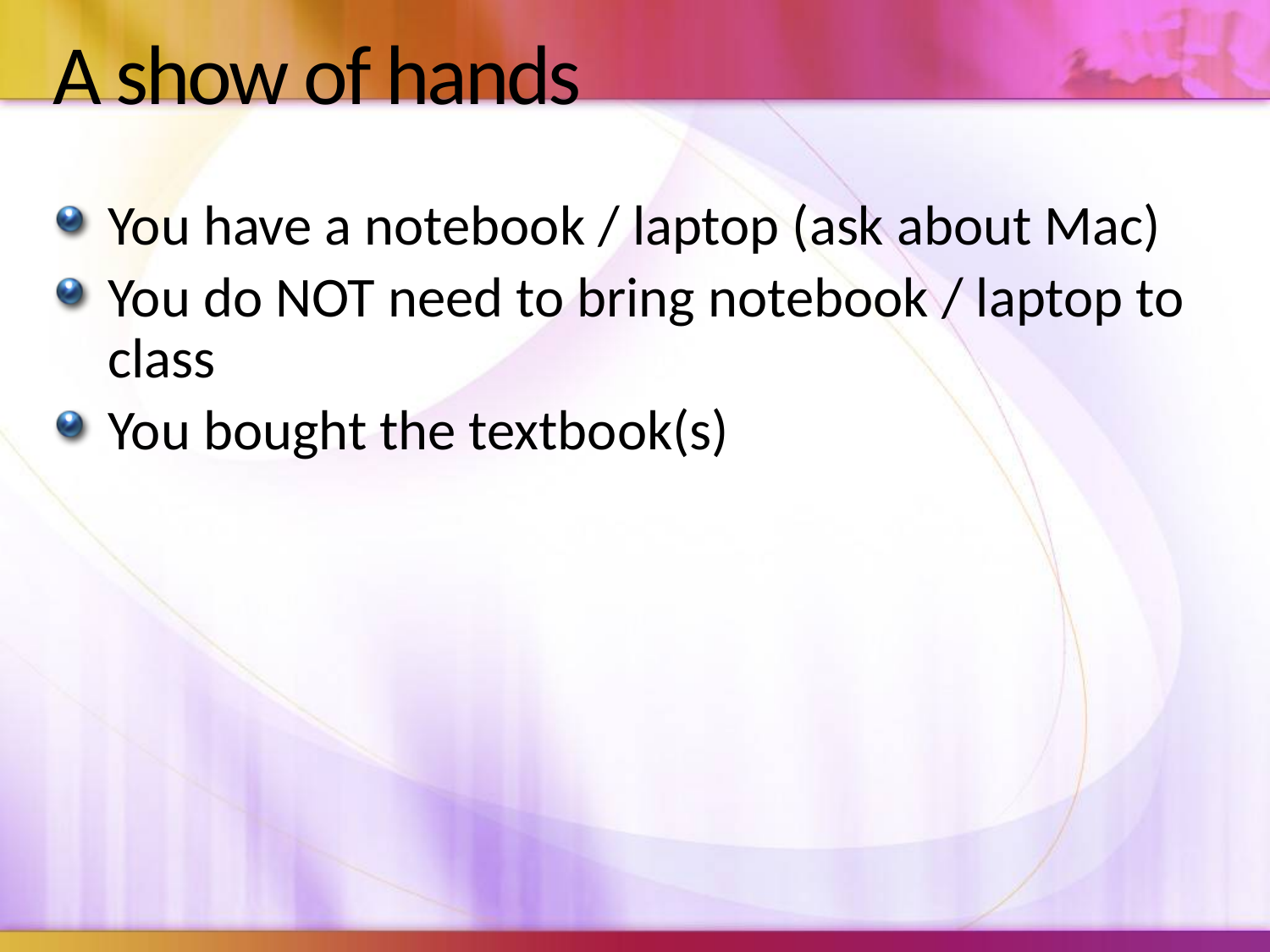

# A show of hands
You have a notebook / laptop (ask about Mac)
You do NOT need to bring notebook / laptop to class
You bought the textbook(s)